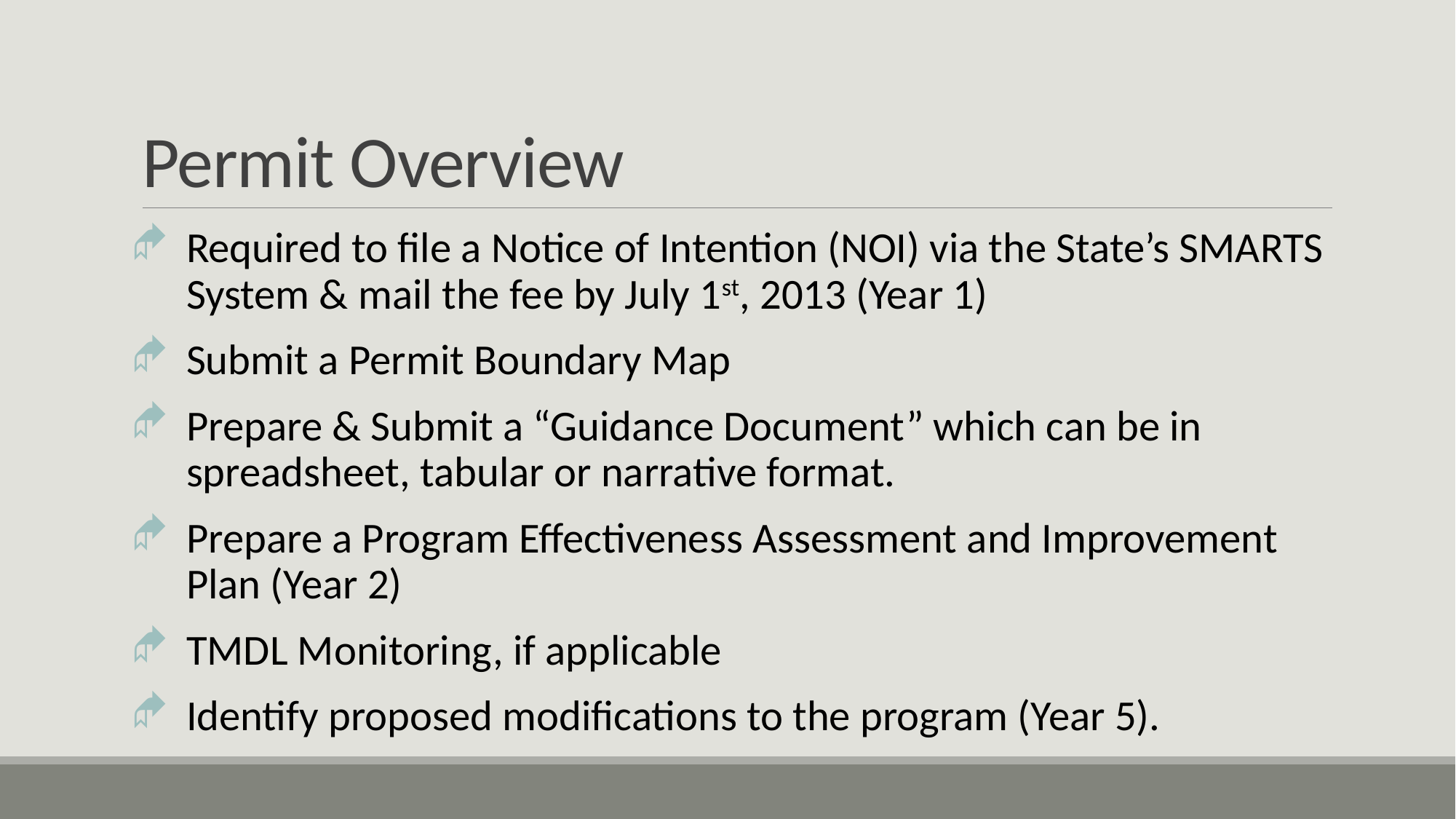

# Permit Overview
Required to file a Notice of Intention (NOI) via the State’s SMARTS System & mail the fee by July 1st, 2013 (Year 1)
Submit a Permit Boundary Map
Prepare & Submit a “Guidance Document” which can be in spreadsheet, tabular or narrative format.
Prepare a Program Effectiveness Assessment and Improvement Plan (Year 2)
TMDL Monitoring, if applicable
Identify proposed modifications to the program (Year 5).